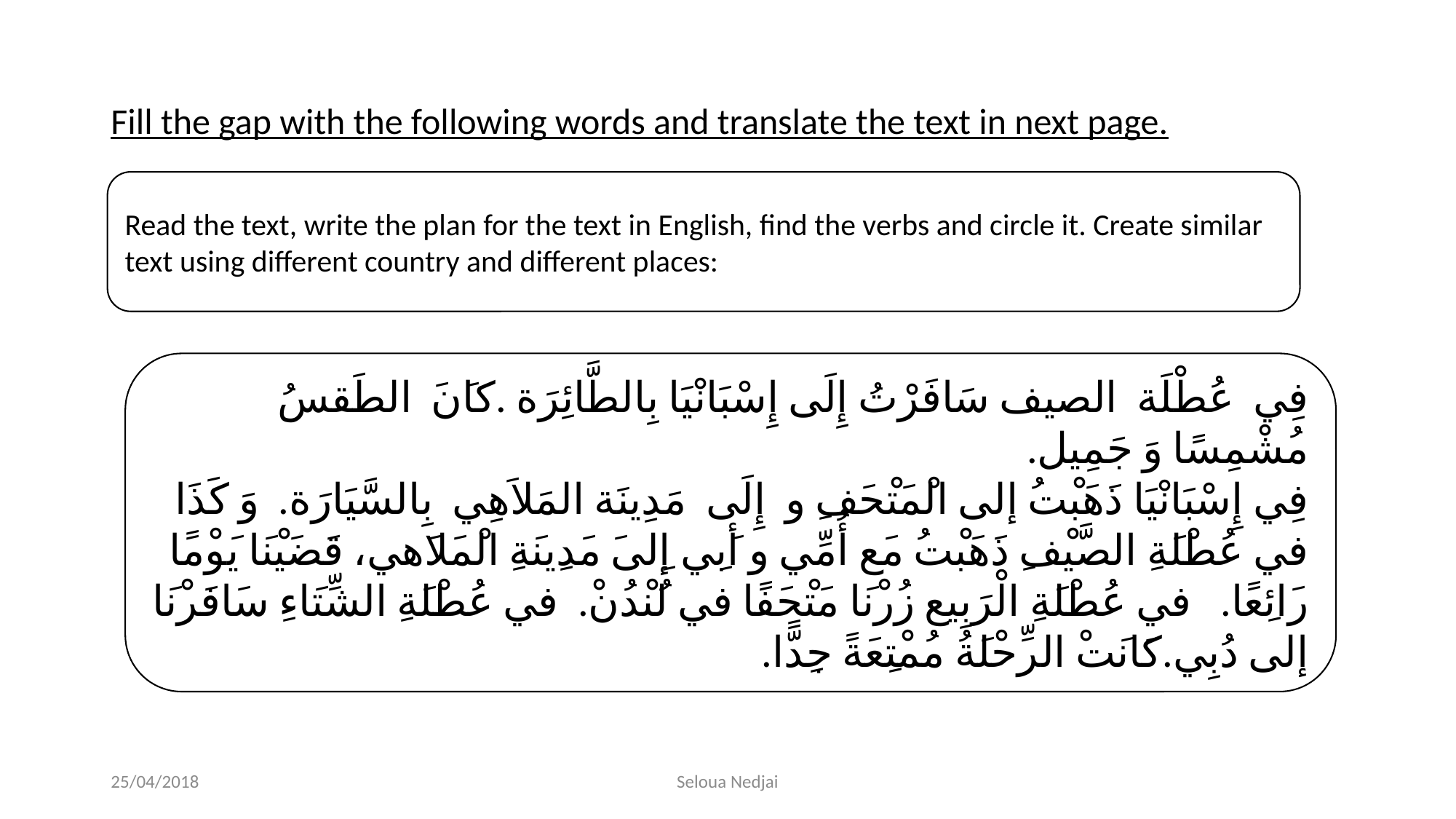

# Fill the gap with the following words and translate the text in next page.
Read the text, write the plan for the text in English, find the verbs and circle it. Create similar text using different country and different places:

فِي  عُطْلَة  الصيف سَافَرْتُ إِلَى إِسْبَانْيَا بِالطَّائِرَة .كاَنَ  الطَقسُ مُشْمِسًا وَ جَمِيل.
فِي إِسْبَانْيَا ذَهَبْتُ إلى الْمَتْحَفِ و  إِلَى  مَدِينَة المَلاَهِي  بِالسَّيَارَة.  وَ كَذَا
في عُطْلَةِ الصَّيْفِ ذَهَبْتُ مَع أُمِّي و أَبِي إِلىَ مَدِينَةِ الْمَلاَهي، قَضَيْنَا يَوْمًا  رَائِعًا.   في عُطْلَةِ الْرَبِيع زُرْنَا مَتْحَفًا في لُنْدُنْ.  في عُطْلَةِ الشِّتَاءِ سَافَرْنَا إلى دُبِي.كَانَتْ الرِّحْلَةُ مُمْتِعَةً جِدًّا.
25/04/2018
Seloua Nedjai